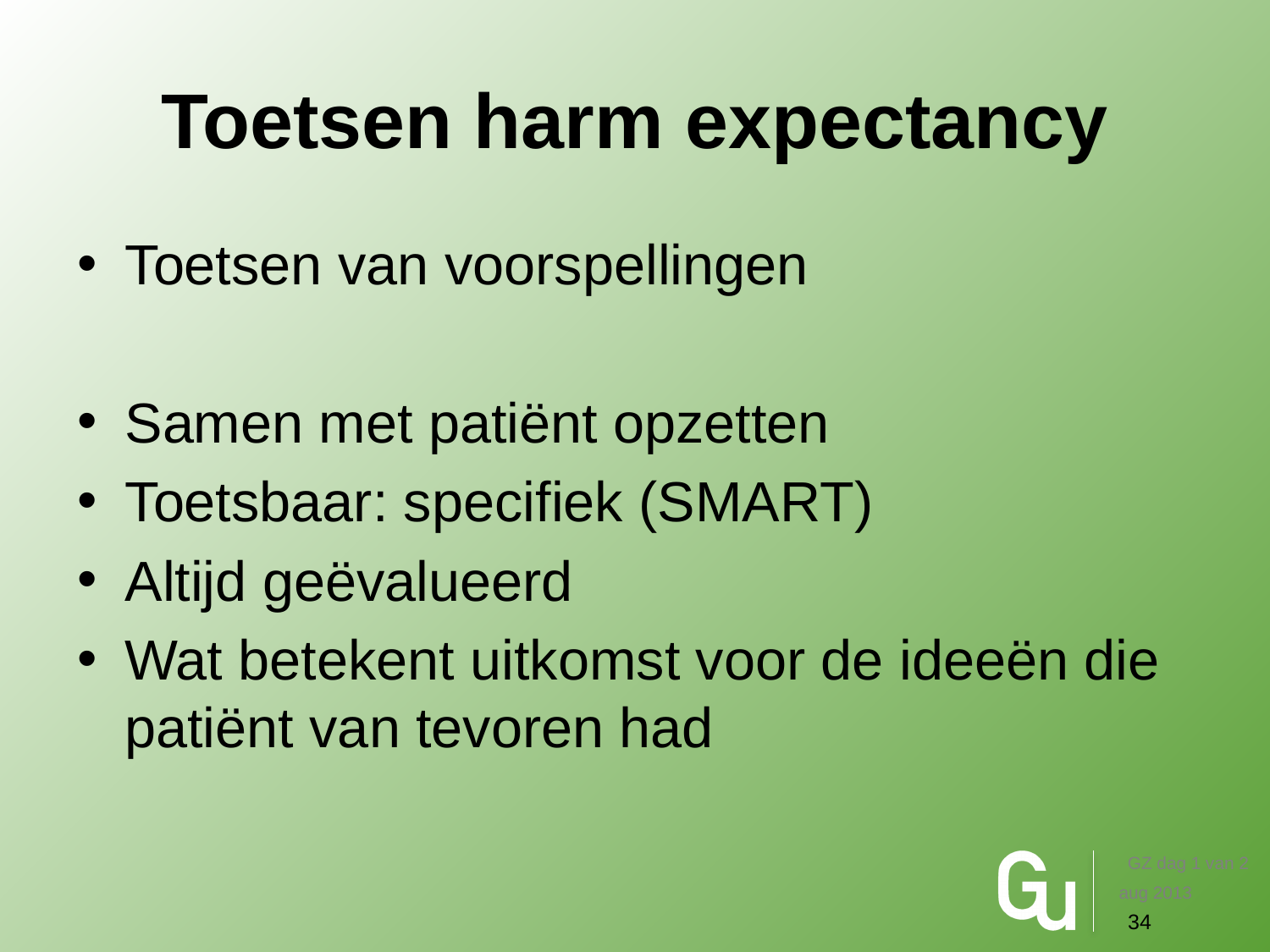

# Toetsen harm expectancy
Toetsen van voorspellingen

Samen met patiënt opzetten
Toetsbaar: specifiek (SMART)
Altijd geëvalueerd
Wat betekent uitkomst voor de ideeën die patiënt van tevoren had

GZ dag 1 van 2
aug 2013
34